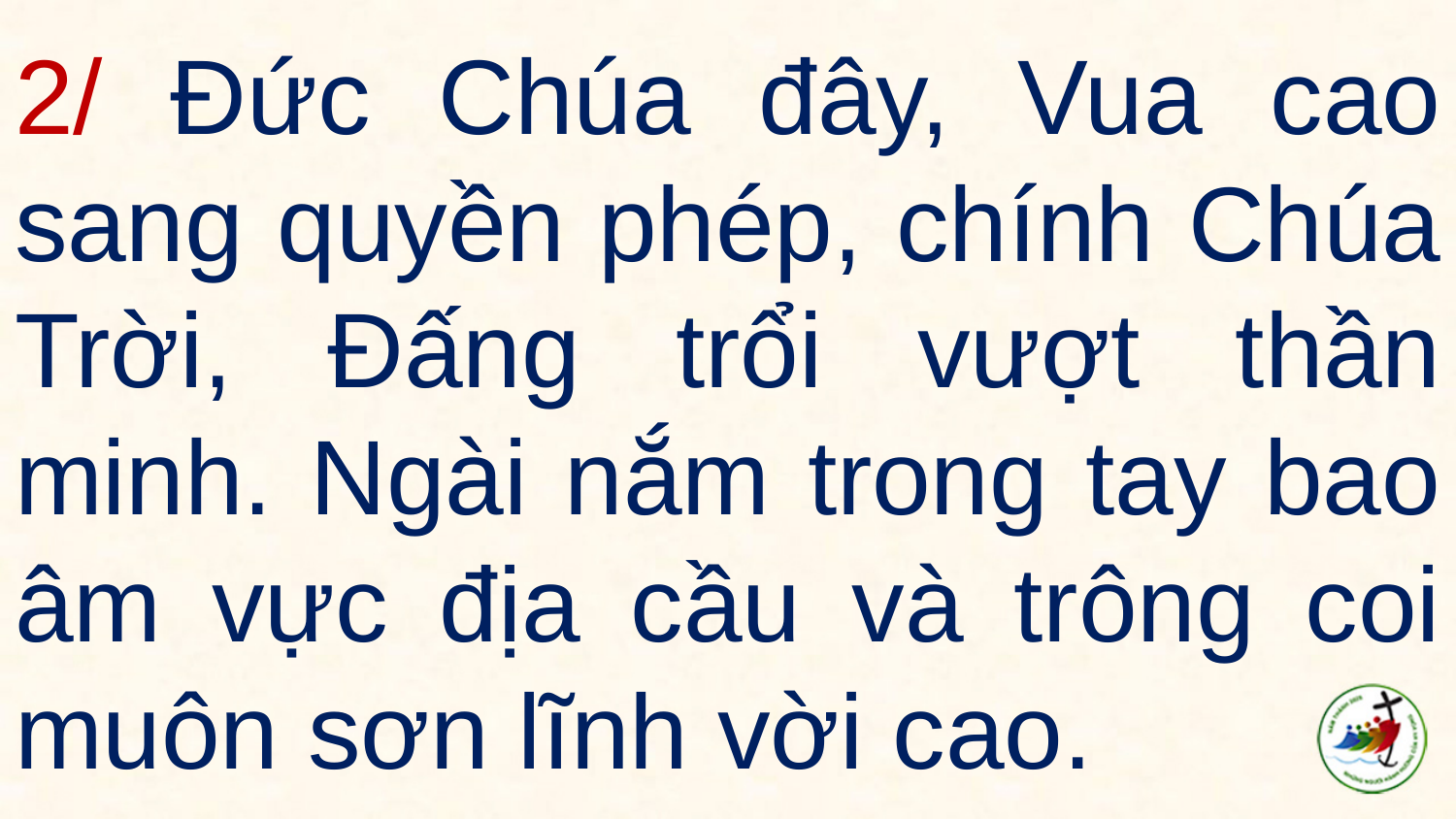

# 2/ Đức Chúa đây, Vua cao sang quyền phép, chính Chúa Trời, Đấng trổi vượt thần minh. Ngài nắm trong tay bao âm vực địa cầu và trông coi muôn sơn lĩnh vời cao.